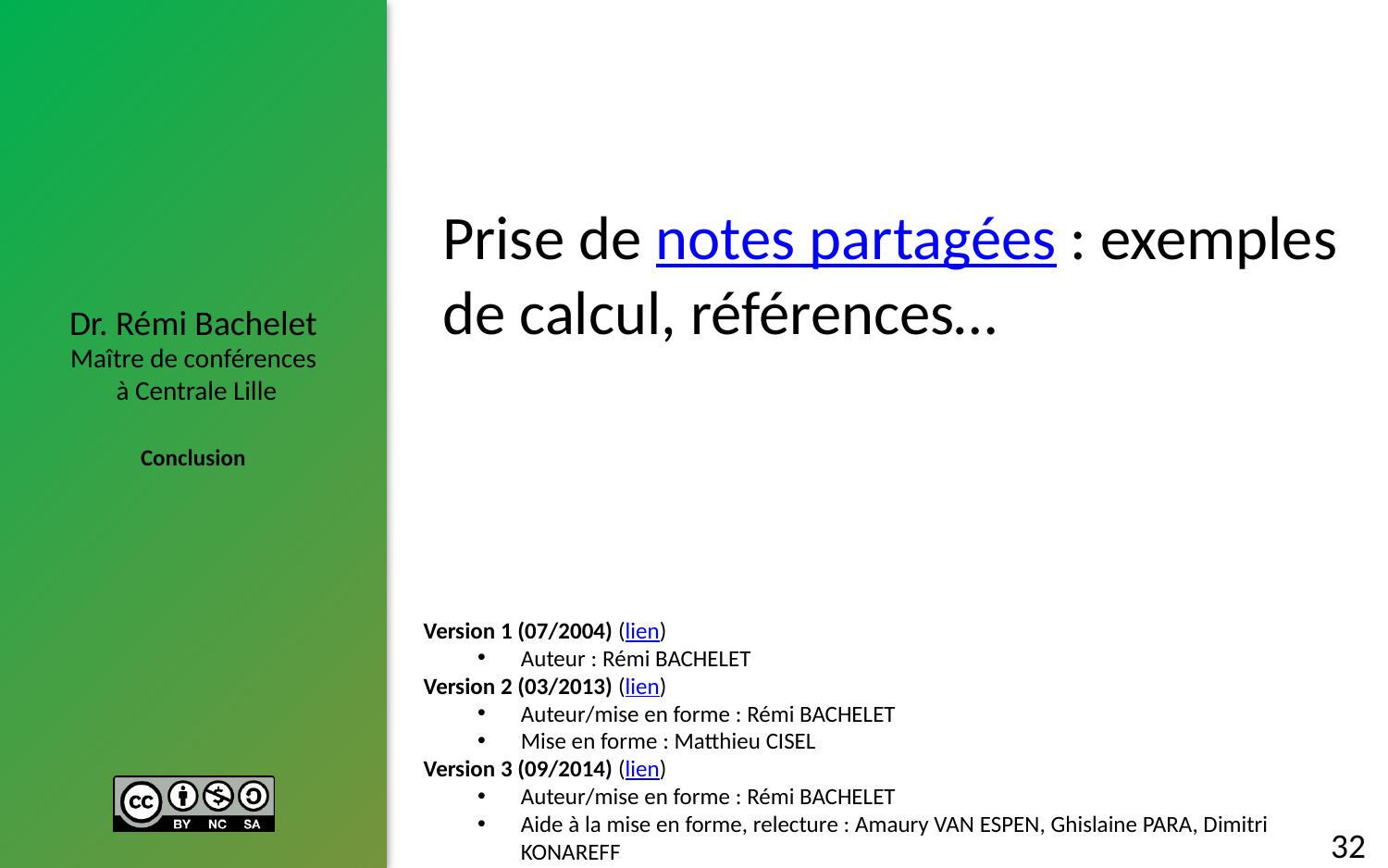

Prise de notes partagées : exemples de calcul, références…
Version 1 (07/2004) (lien)
Auteur : Rémi BACHELET
Version 2 (03/2013) (lien)
Auteur/mise en forme : Rémi BACHELET
Mise en forme : Matthieu CISEL
Version 3 (09/2014) (lien)
Auteur/mise en forme : Rémi BACHELET
Aide à la mise en forme, relecture : Amaury VAN ESPEN, Ghislaine PARA, Dimitri KONAREFF
32